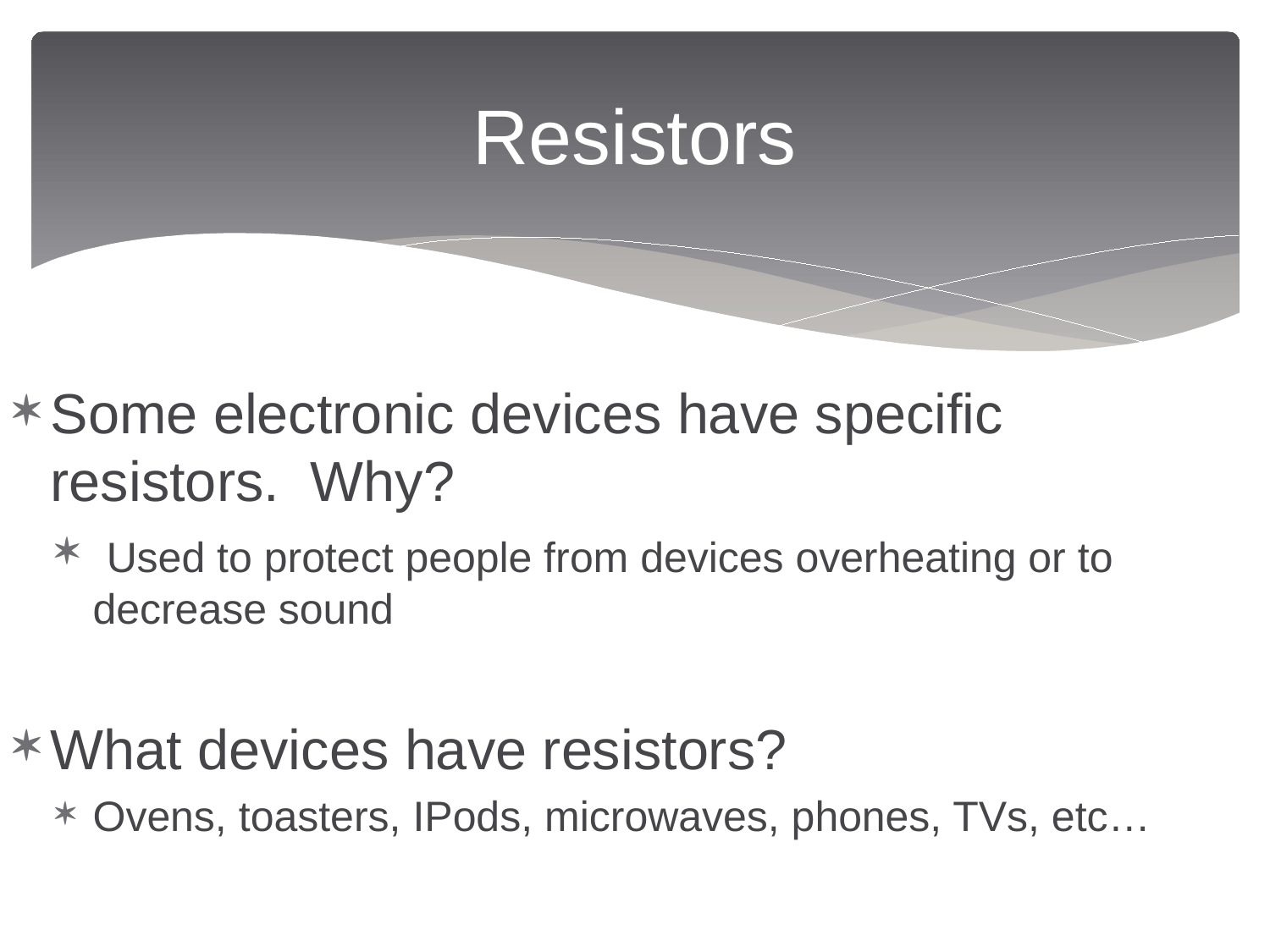

# Resistors
Some electronic devices have specific resistors.  Why?
 Used to protect people from devices overheating or to decrease sound

What devices have resistors?
Ovens, toasters, IPods, microwaves, phones, TVs, etc…